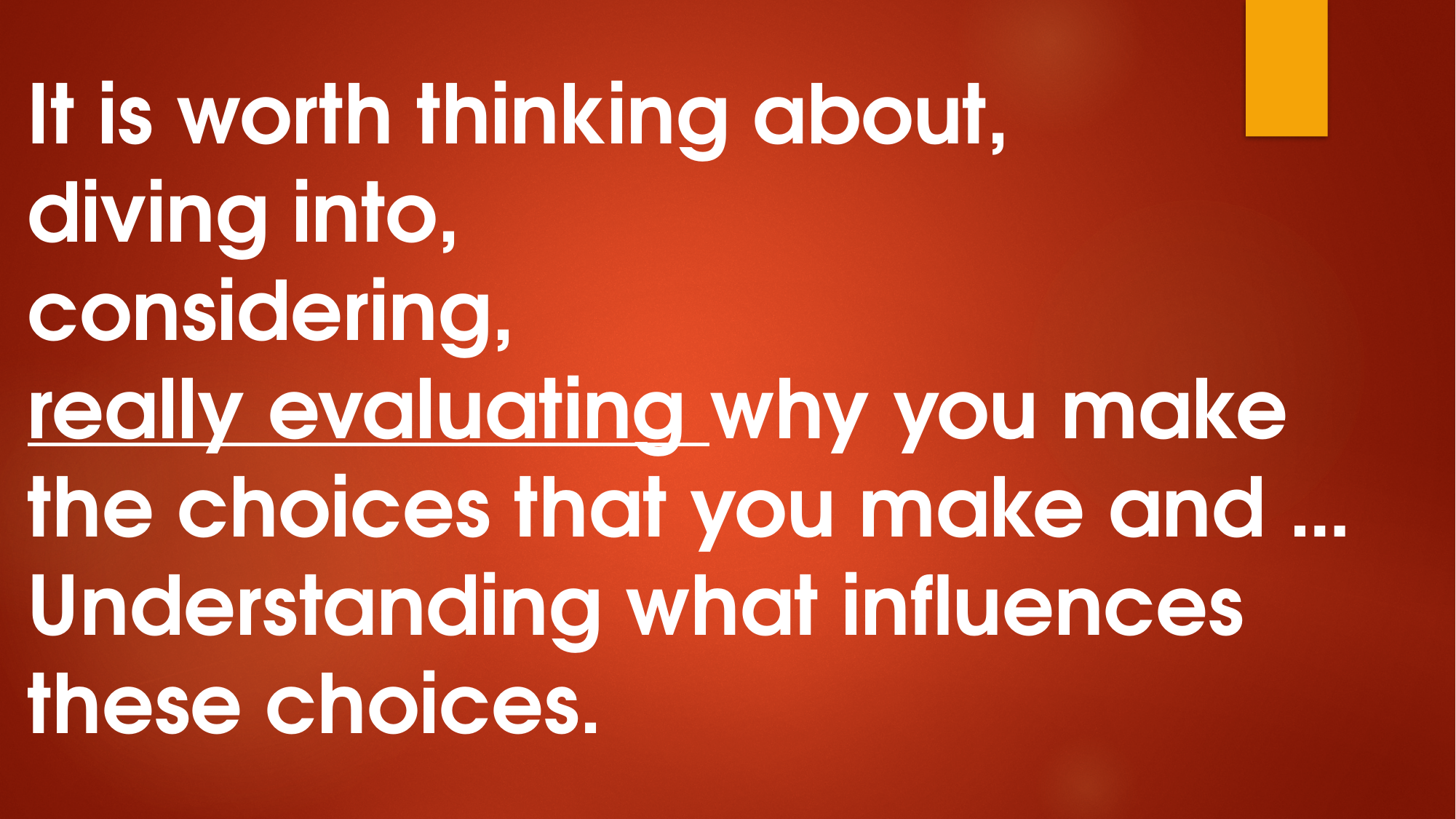

It is worth thinking about,
diving into,
considering,
really evaluating why you make the choices that you make and …
Understanding what influences these choices.